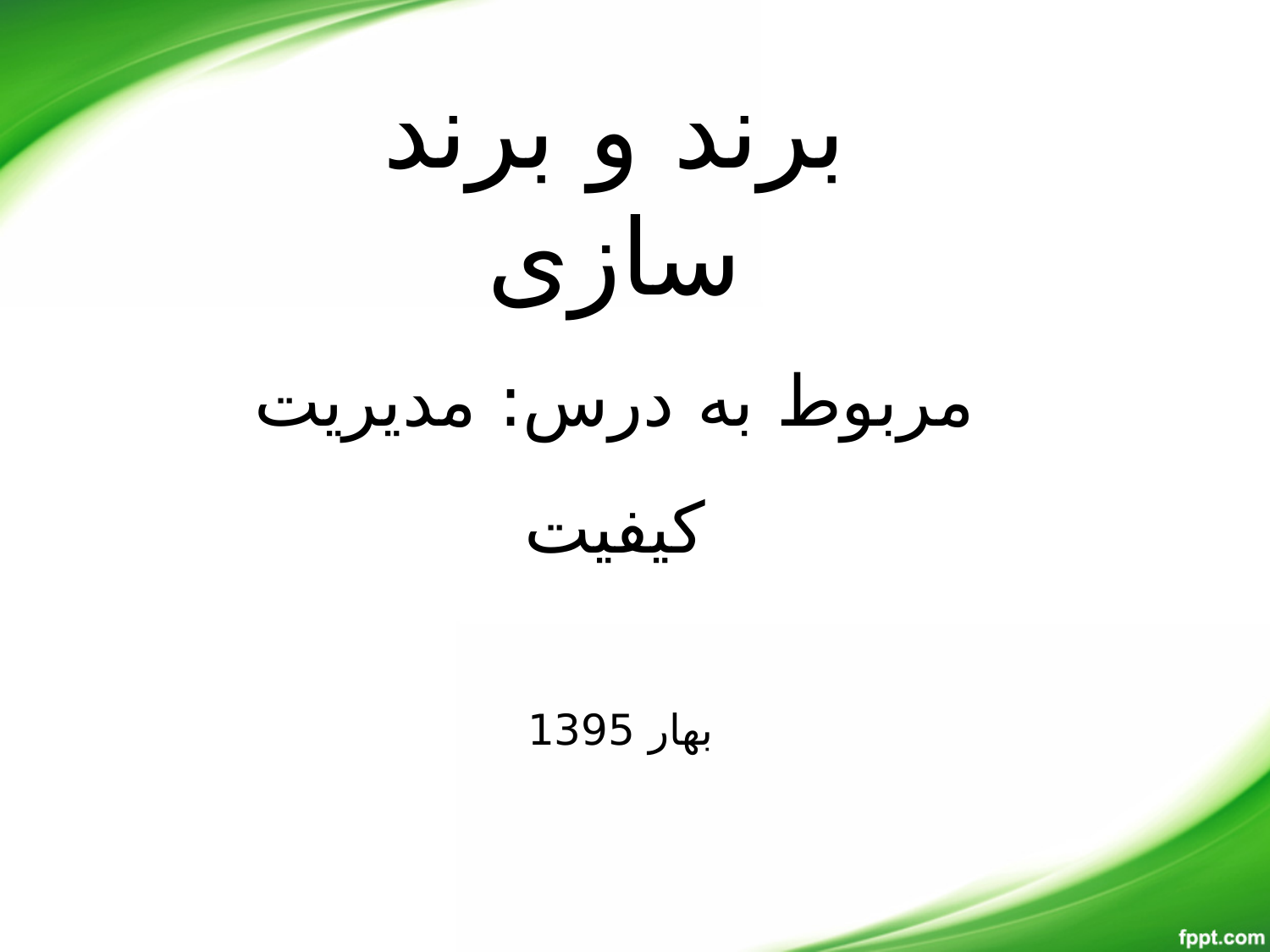

برند و برند سازی
مربوط به درس: مدیریت کیفیت
بهار 1395